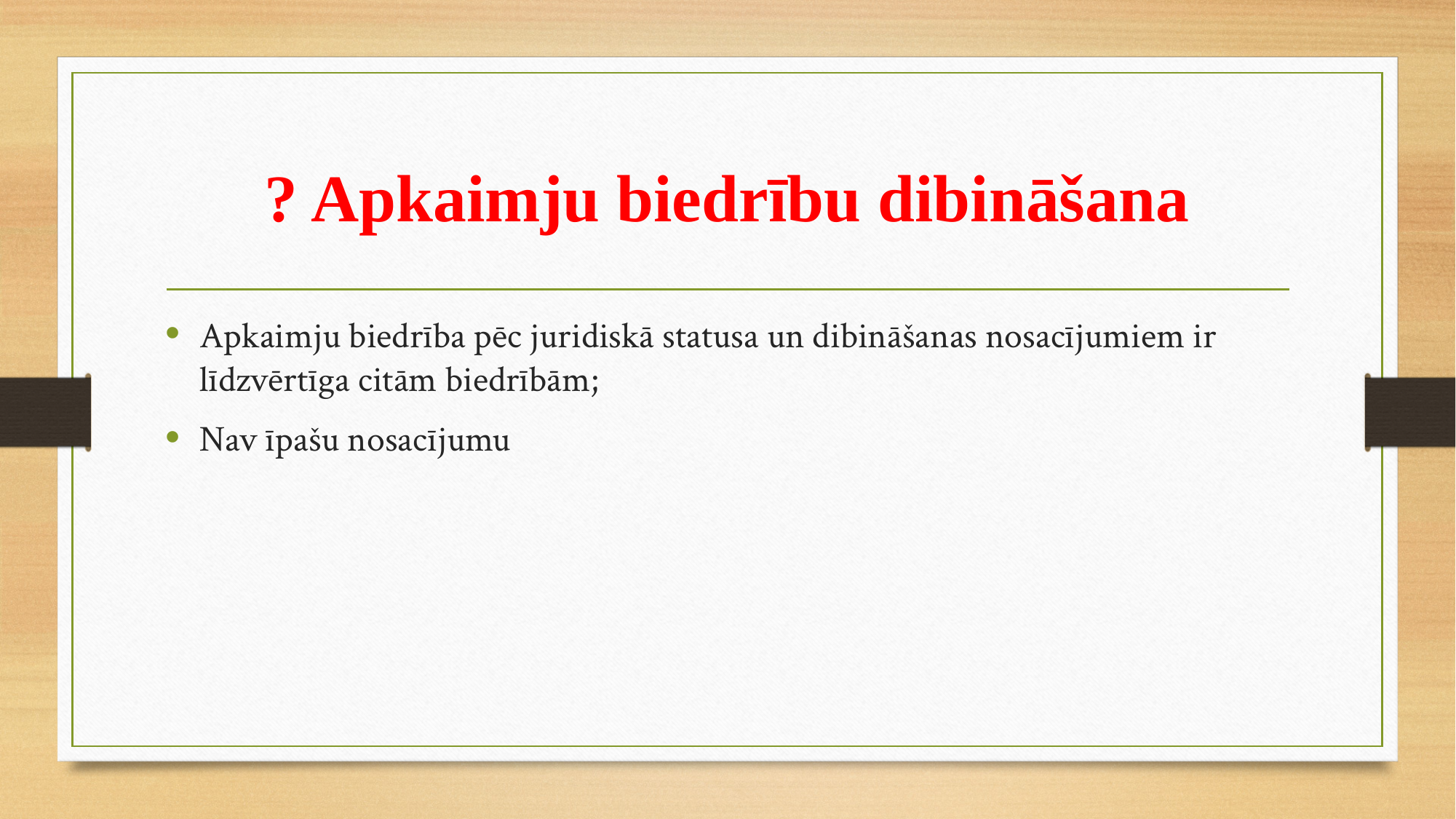

# ? Apkaimju biedrību dibināšana
Apkaimju biedrība pēc juridiskā statusa un dibināšanas nosacījumiem ir līdzvērtīga citām biedrībām;
Nav īpašu nosacījumu